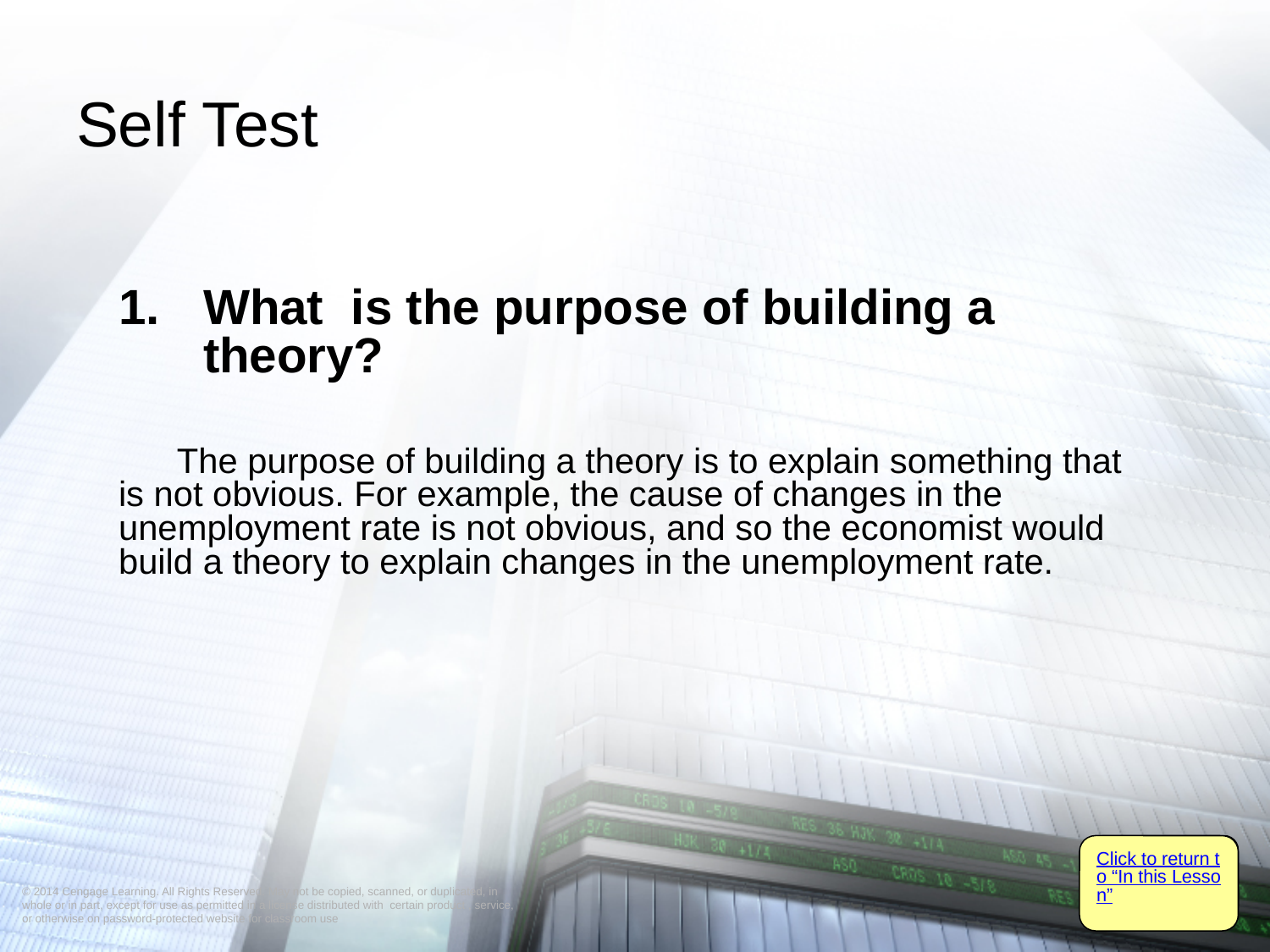

# Self Test

What  is the purpose of building a theory?

      The purpose of building a theory is to explain something that is not obvious. For example, the cause of changes in the unemployment rate is not obvious, and so the economist would build a theory to explain changes in the unemployment rate.

Click to return to “In this Lesson”
Click to return to “In this Lesson”
© 2014 Cengage Learning. All Rights Reserved. May not be copied, scanned, or duplicated, in whole or in part, except for use as permitted in a license distributed with  certain product , service, or otherwise on password-protected website for classroom use